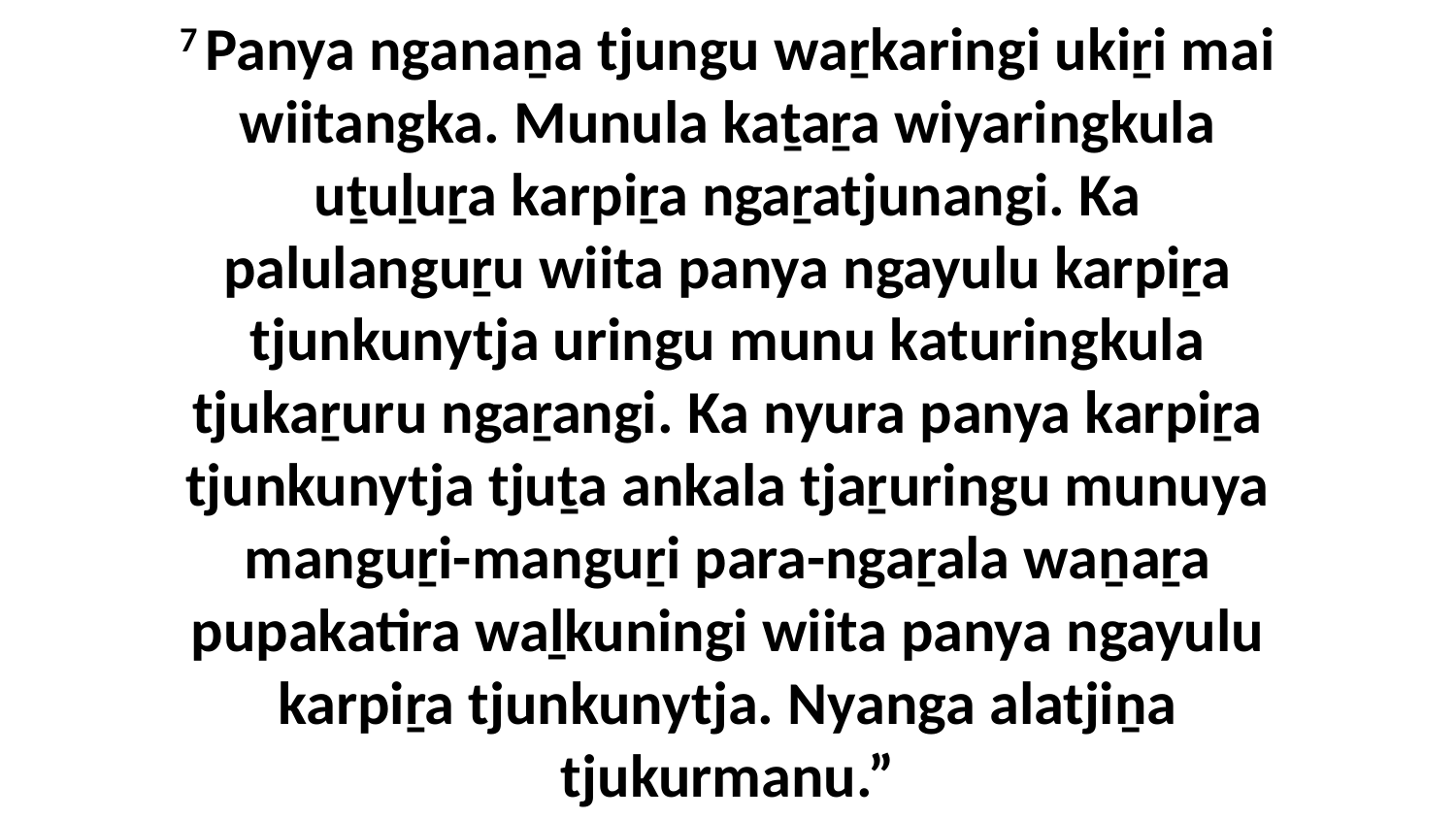

7 Panya nganaṉa tjungu waṟkaringi ukiṟi mai wiitangka. Munula kaṯaṟa wiyaringkula uṯuḻuṟa karpiṟa ngaṟatjunangi. Ka palulanguṟu wiita panya ngayulu karpiṟa tjunkunytja uringu munu katuringkula tjukaṟuru ngaṟangi. Ka nyura panya karpiṟa tjunkunytja tjuṯa ankala tjaṟuringu munuya manguṟi-manguṟi para-ngaṟala waṉaṟa pupakatira waḻkuningi wiita panya ngayulu karpiṟa tjunkunytja. Nyanga alatjiṉa tjukurmanu.”